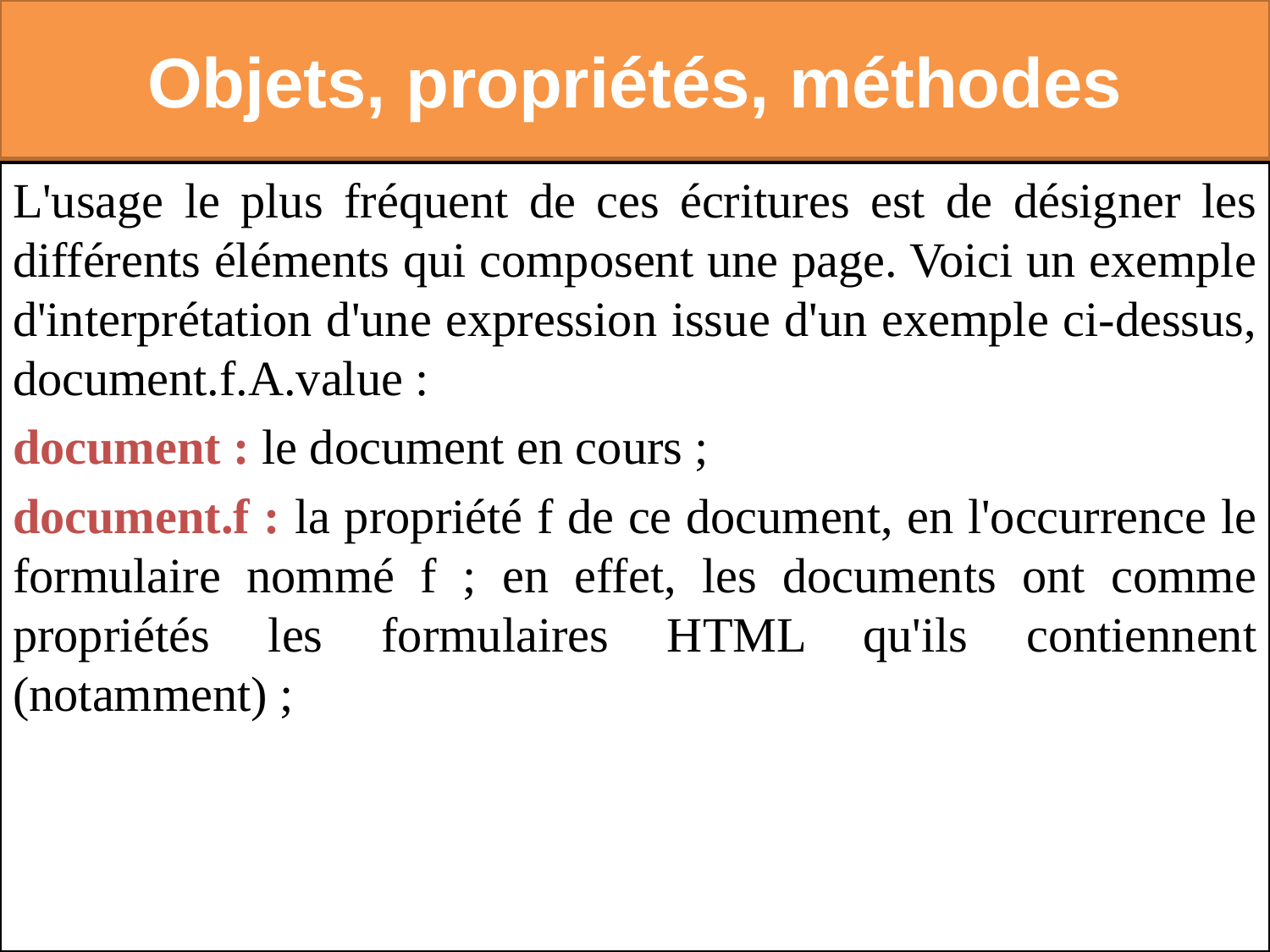

# Objets, propriétés, méthodes
L'usage le plus fréquent de ces écritures est de désigner les différents éléments qui composent une page. Voici un exemple d'interprétation d'une expression issue d'un exemple ci-dessus, document.f.A.value :
document : le document en cours ;
document.f : la propriété f de ce document, en l'occurrence le formulaire nommé f ; en effet, les documents ont comme propriétés les formulaires HTML qu'ils contiennent (notamment) ;